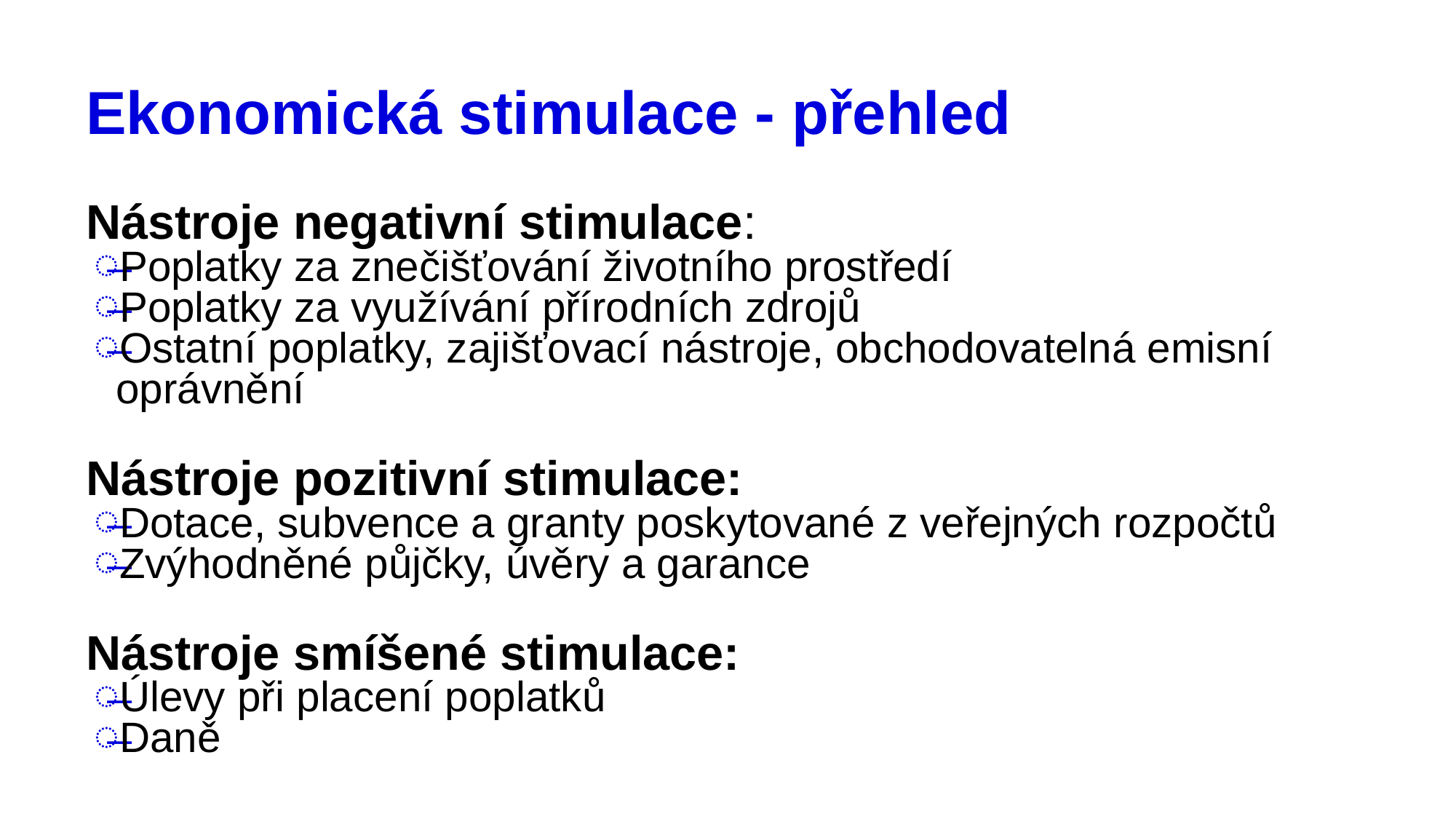

# Ekonomická stimulace - přehled
Nástroje negativní stimulace:
Poplatky za znečišťování životního prostředí
Poplatky za využívání přírodních zdrojů
Ostatní poplatky, zajišťovací nástroje, obchodovatelná emisní oprávnění

Nástroje pozitivní stimulace:
Dotace, subvence a granty poskytované z veřejných rozpočtů
Zvýhodněné půjčky, úvěry a garance

Nástroje smíšené stimulace:
Úlevy při placení poplatků
Daně